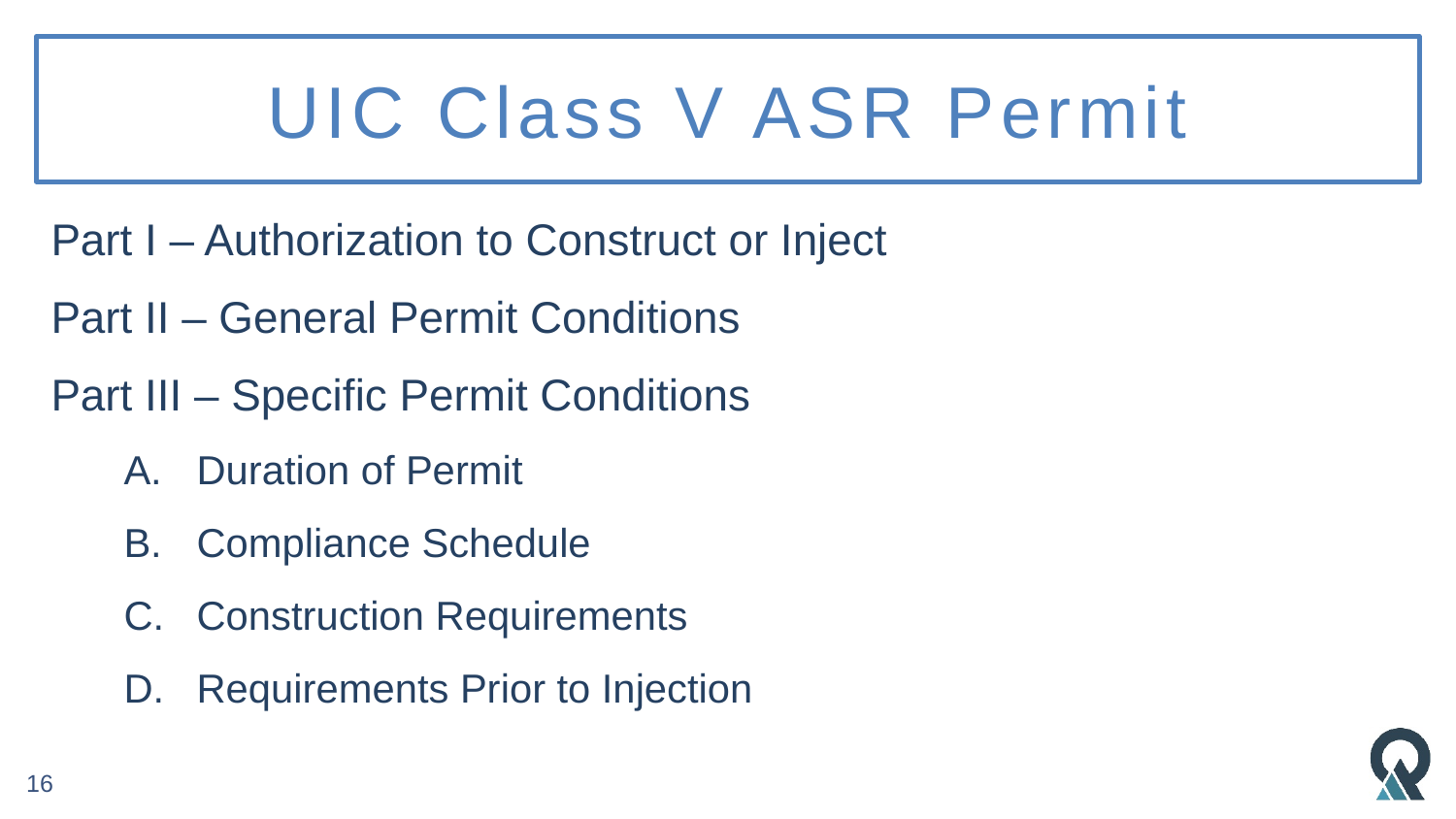

# UIC Class V ASR Permit
Part I – Authorization to Construct or Inject
Part II – General Permit Conditions
Part III – Specific Permit Conditions
Duration of Permit
Compliance Schedule
Construction Requirements
Requirements Prior to Injection
16